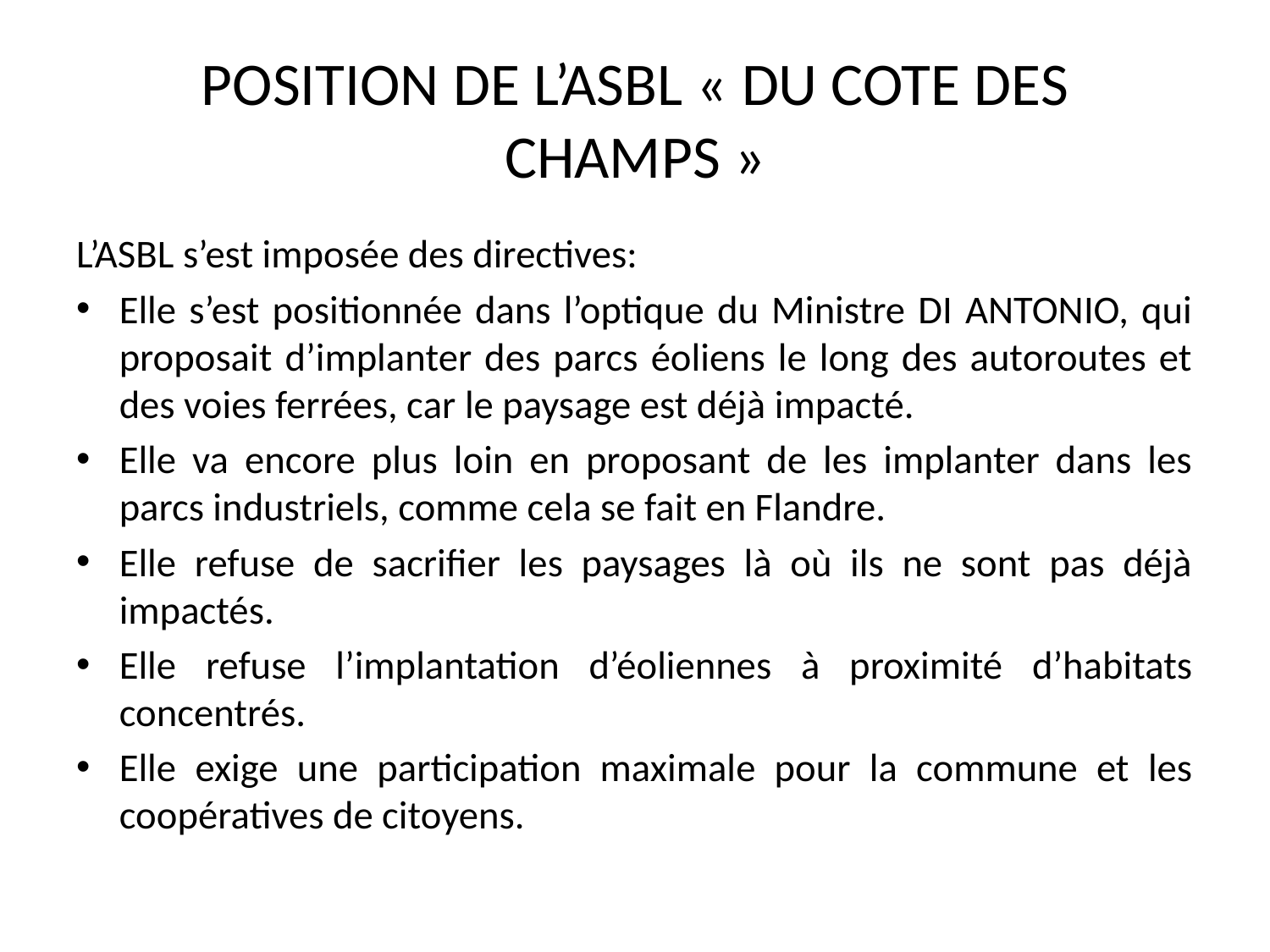

# POSITION DE L’ASBL « DU COTE DES CHAMPS »
L’ASBL s’est imposée des directives:
Elle s’est positionnée dans l’optique du Ministre DI ANTONIO, qui proposait d’implanter des parcs éoliens le long des autoroutes et des voies ferrées, car le paysage est déjà impacté.
Elle va encore plus loin en proposant de les implanter dans les parcs industriels, comme cela se fait en Flandre.
Elle refuse de sacrifier les paysages là où ils ne sont pas déjà impactés.
Elle refuse l’implantation d’éoliennes à proximité d’habitats concentrés.
Elle exige une participation maximale pour la commune et les coopératives de citoyens.